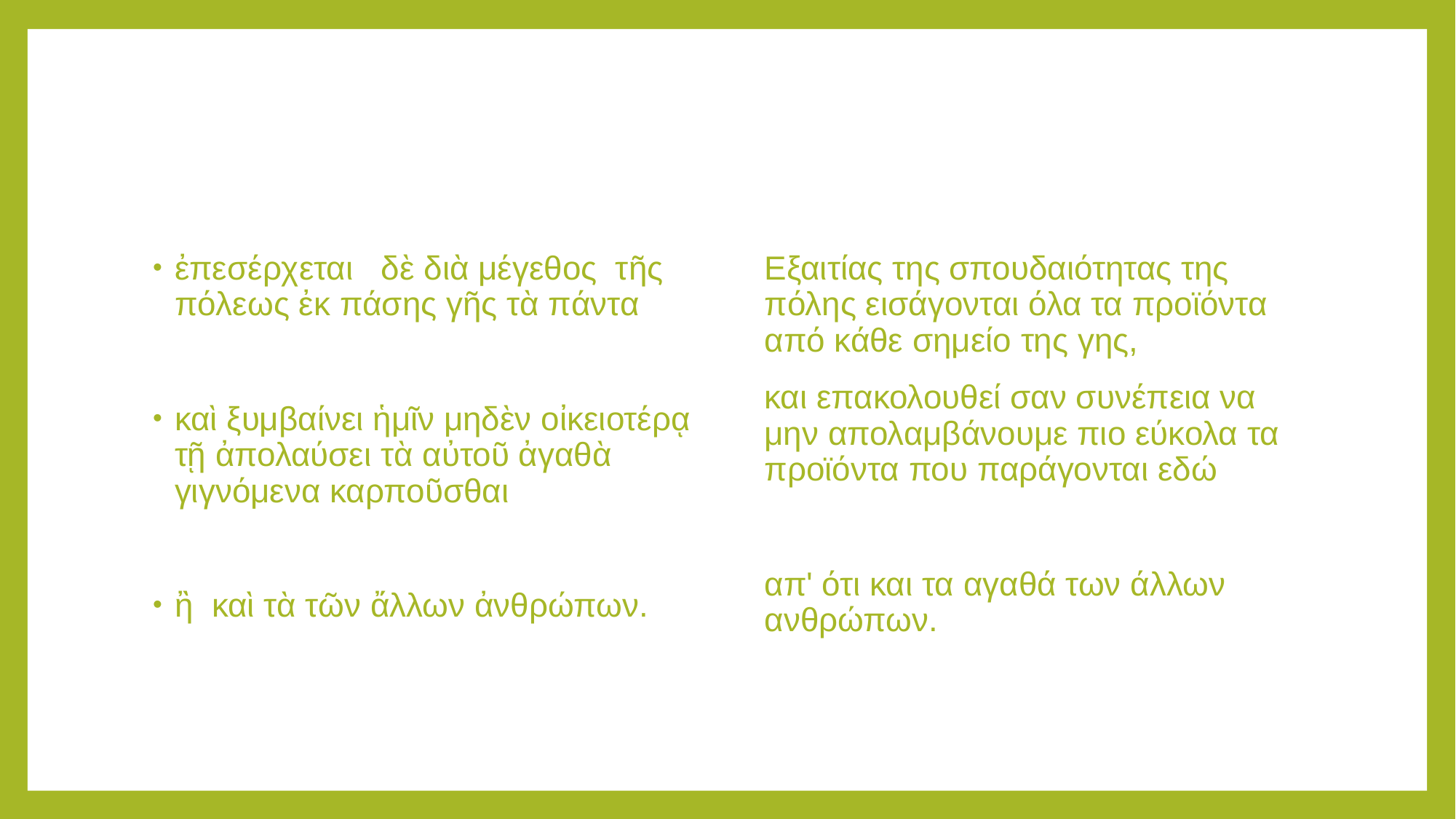

#
ἐπεσέρχεται   δὲ διὰ μέγεθος  τῆς πόλεως ἐκ πάσης γῆς τὰ πάντα

καὶ ξυμβαίνει ἡμῖν μηδὲν οἰκειοτέρᾳ τῇ ἀπολαύσει τὰ αὐτοῦ ἀγαθὰ γιγνόμενα καρποῦσθαι

ἢ  καὶ τὰ τῶν ἄλλων ἀνθρώπων.
Εξαιτίας της σπουδαιότητας της πόλης εισάγονται όλα τα προϊόντα από κάθε σημείο της γης,
και επακολουθεί σαν συνέπεια να μην απολαμβάνουμε πιο εύκολα τα προϊόντα που παράγονται εδώ

απ' ότι και τα αγαθά των άλλων ανθρώπων.